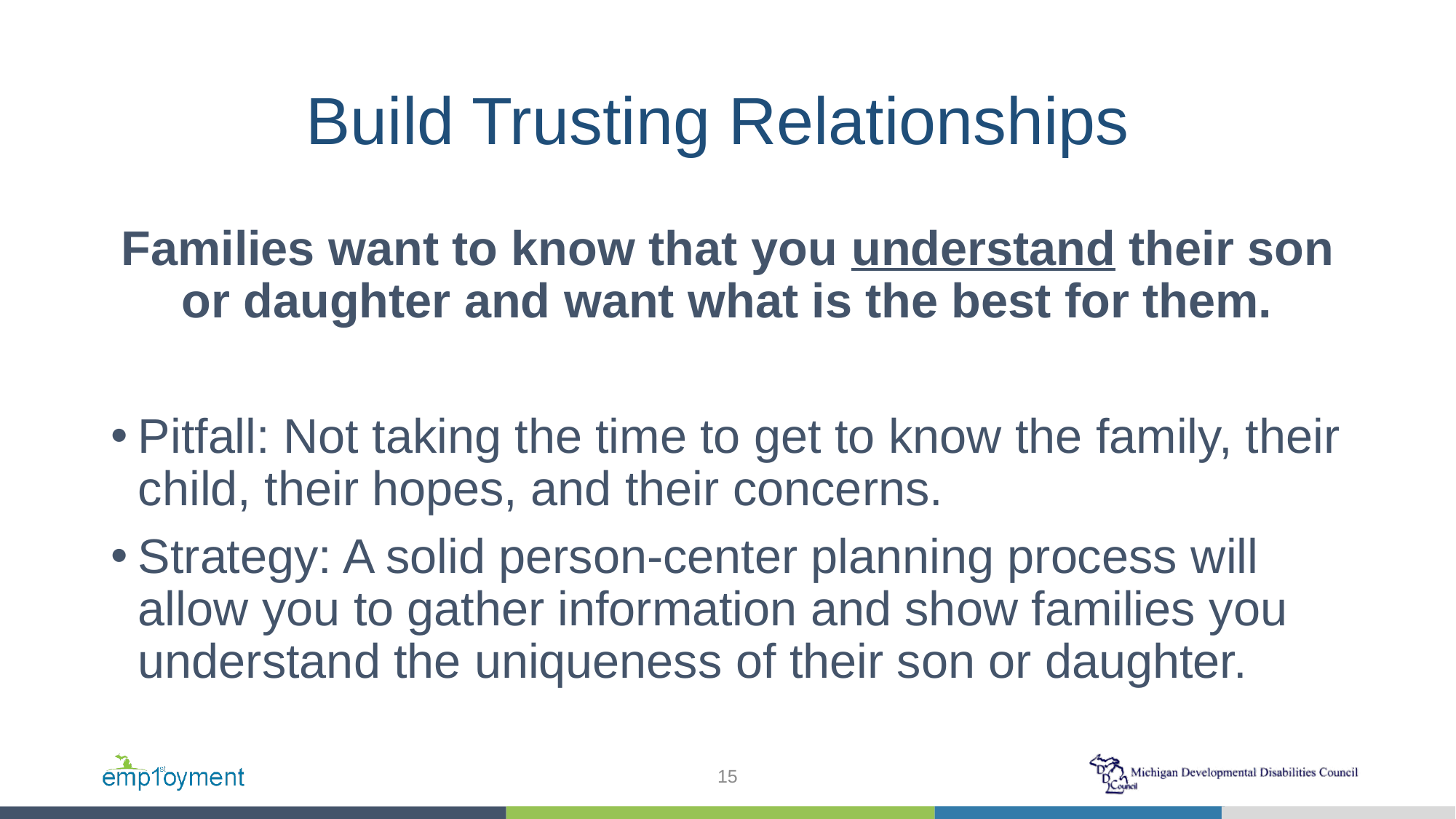

# Build Trusting Relationships
Families want to know that you understand their son or daughter and want what is the best for them.

Pitfall: Not taking the time to get to know the family, their child, their hopes, and their concerns.
Strategy: A solid person-center planning process will allow you to gather information and show families you understand the uniqueness of their son or daughter.
15